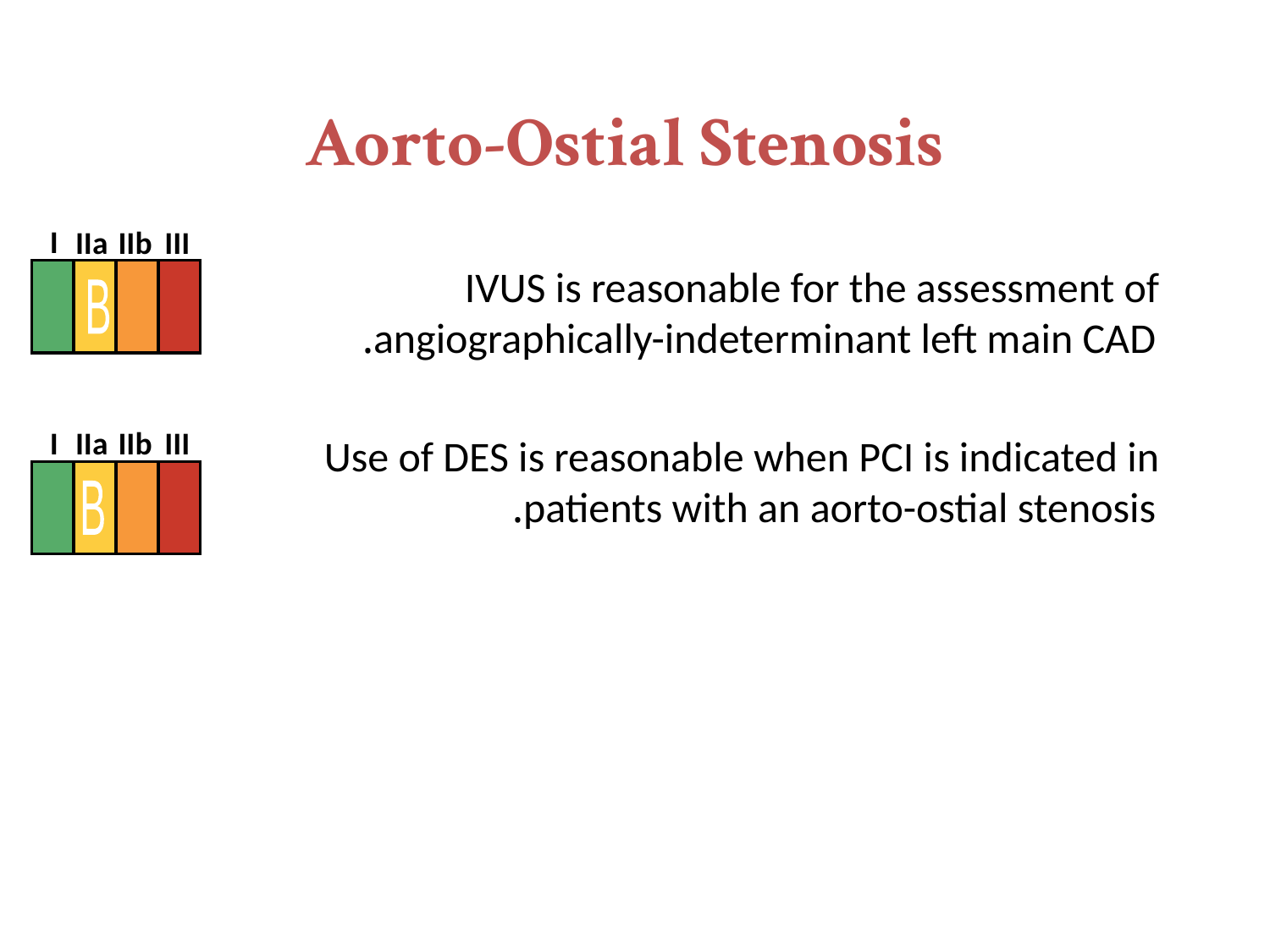

Aorto-Ostial Stenosis
I
IIa
IIb
III

    IVUS is reasonable for the assessment of angiographically-indeterminant left main CAD.

    Use of DES is reasonable when PCI is indicated in patients with an aorto-ostial stenosis.
B

I
IIa
IIb
III

B